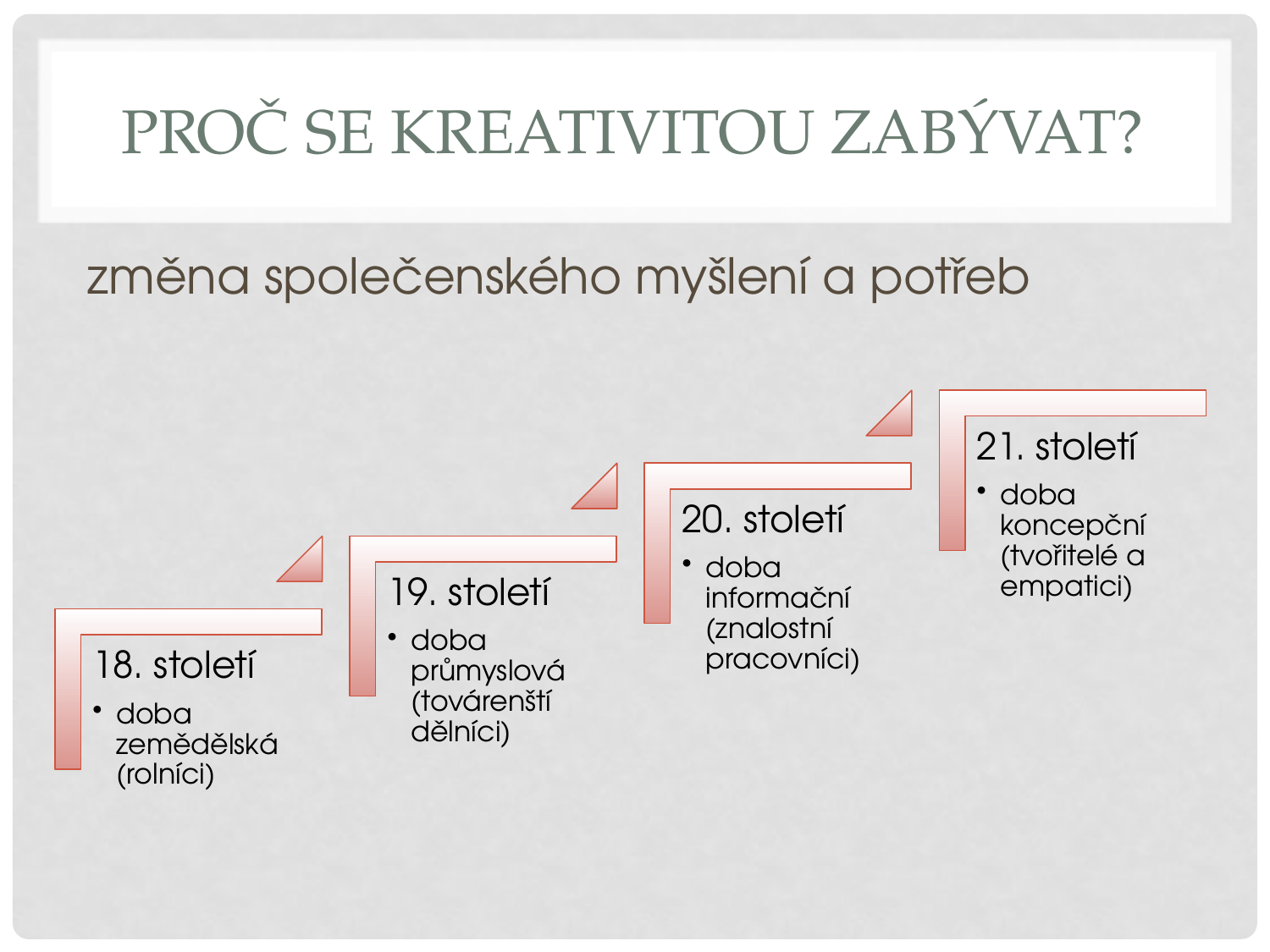

# Proč se kreativitou zabývat?
změna společenského myšlení a potřeb
18. století
doba zemědělská (rolníci)
19. století
doba průmyslová (továrenští dělníci)
20. století
doba informační (znalostní pracovníci)
21. století
doba koncepční (tvořitelé a empatici)